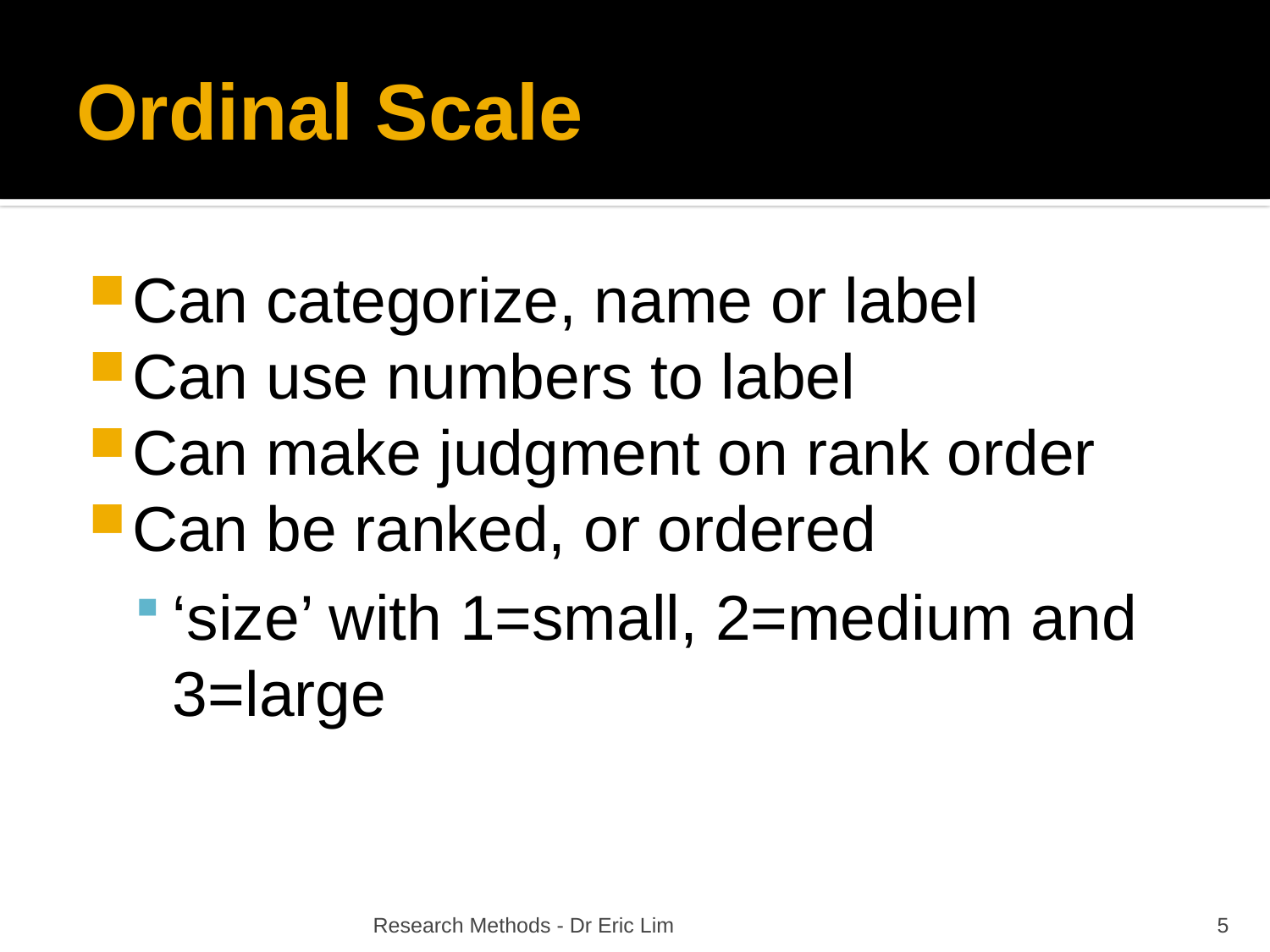

# Ordinal Scale
Can categorize, name or label
Can use numbers to label
Can make judgment on rank order
Can be ranked, or ordered
‘size’ with 1=small, 2=medium and 3=large

Research Methods - Dr Eric Lim
5